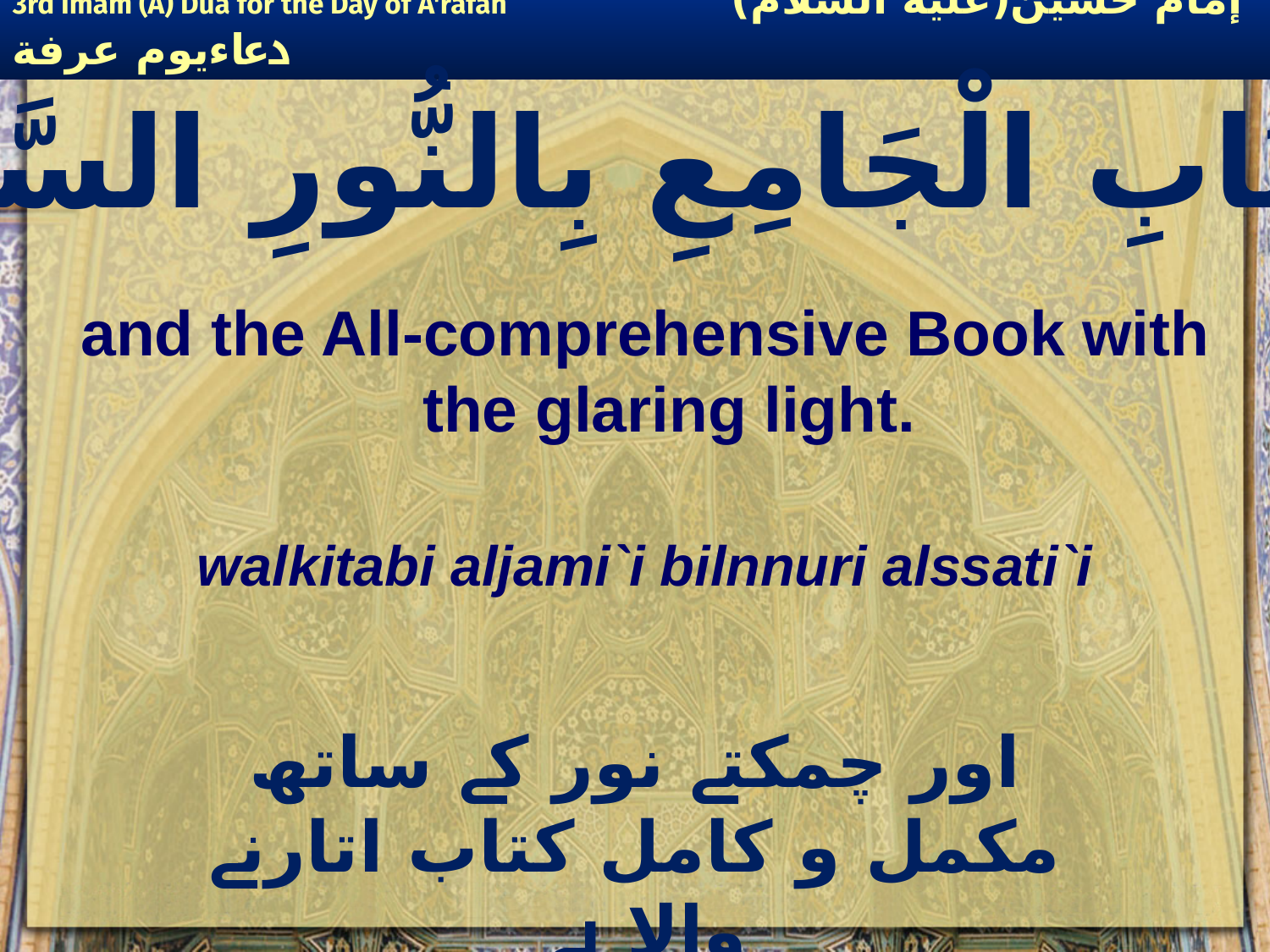

وَالْکِتَابِ الْجَامِعِ بِالنُّورِ السَّاطِعِ
and the All-comprehensive Book with the glaring light.
walkitabi aljami`i bilnnuri alssati`i
اور چمکتے نور کے ساتھ مکمل و کامل کتاب اتارنے والا ہے